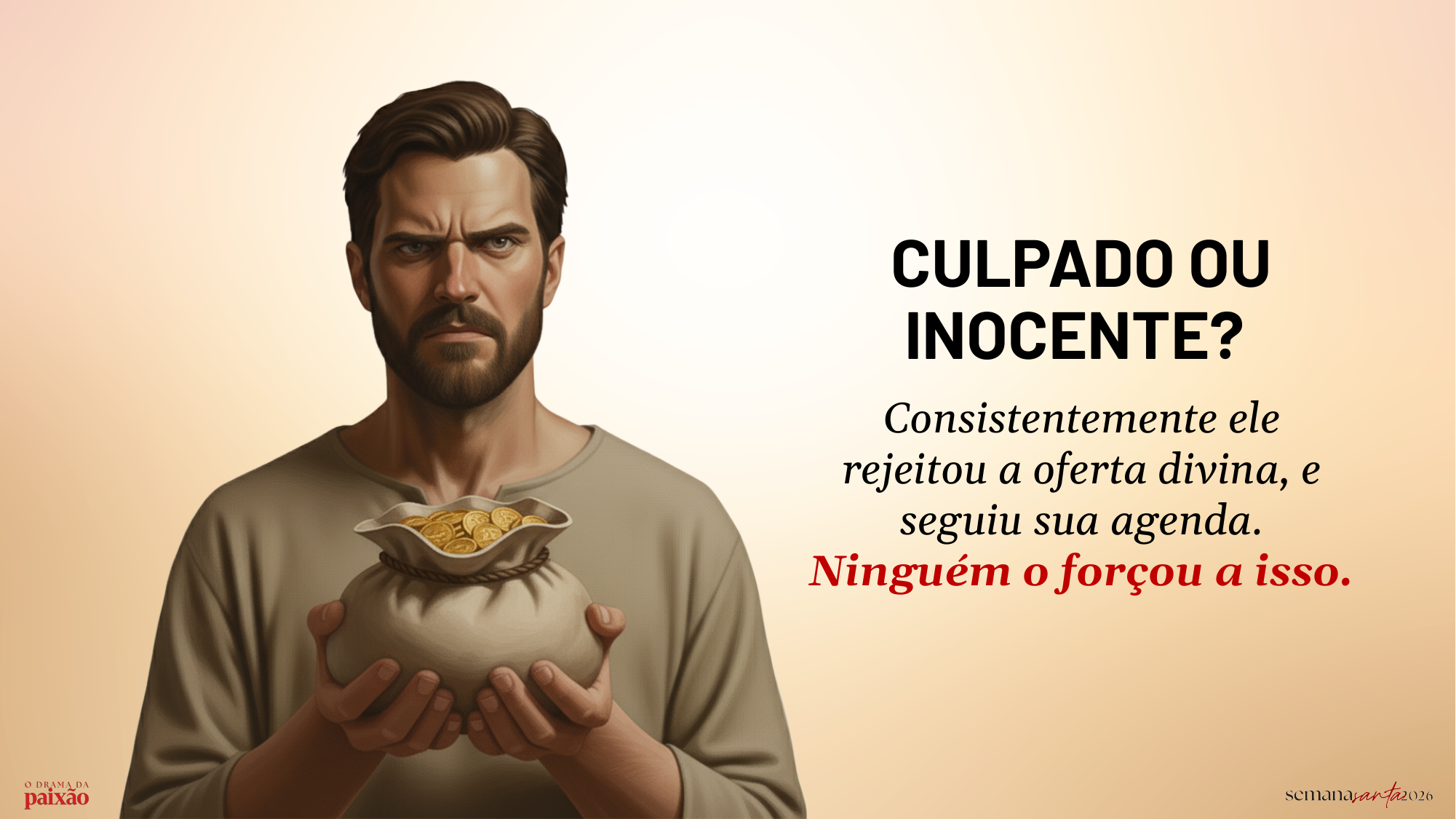

CULPADO OU INOCENTE?
Consistentemente ele rejeitou a oferta divina, e seguiu sua agenda. Ninguém o forçou a isso.